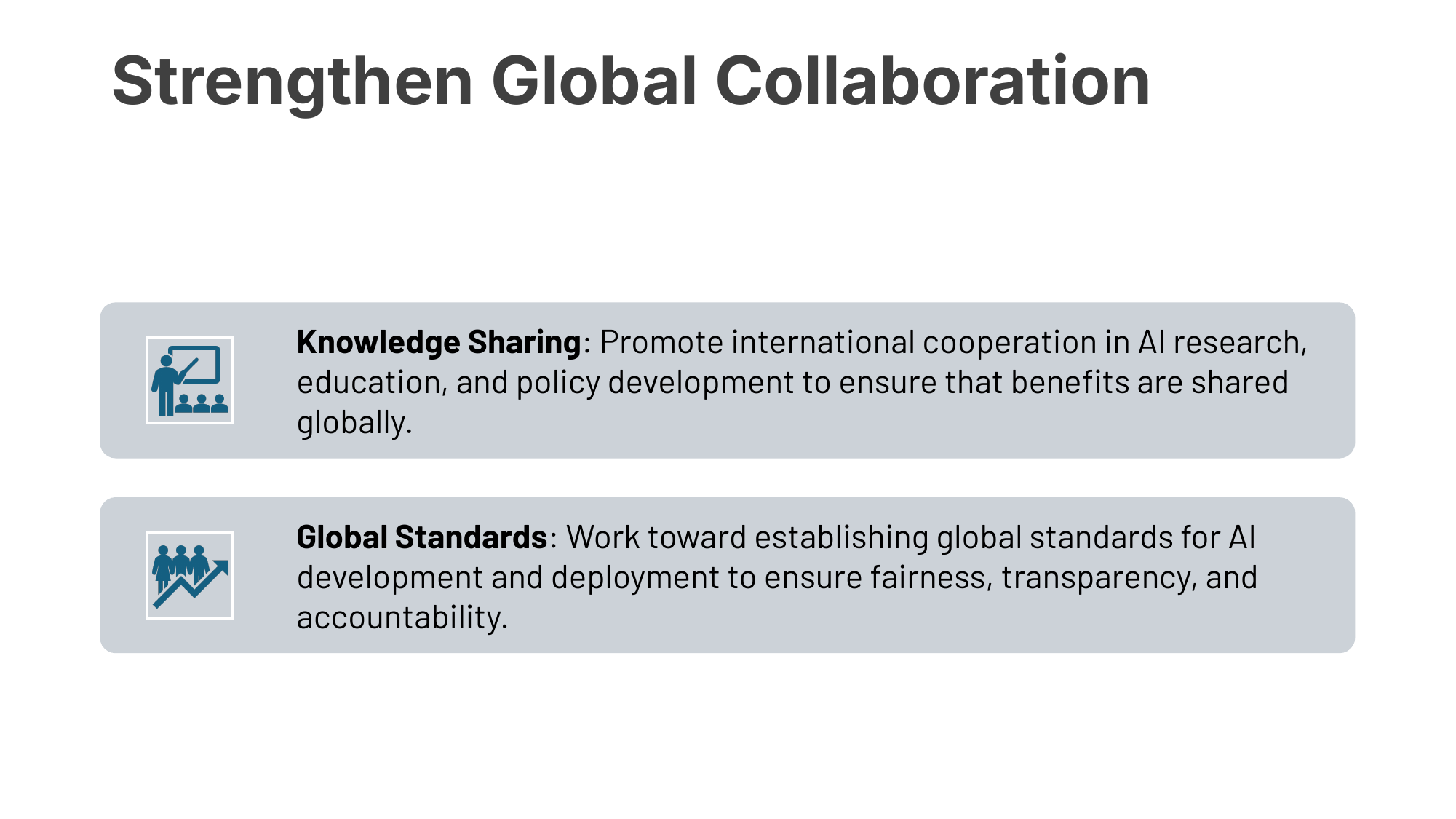

# Strengthen Global Collaboration
Knowledge Sharing: Promote international cooperation in AI research, education, and policy development to ensure that benefits are shared globally.
Global Standards: Work toward establishing global standards for AI development and deployment to ensure fairness, transparency, and accountability.